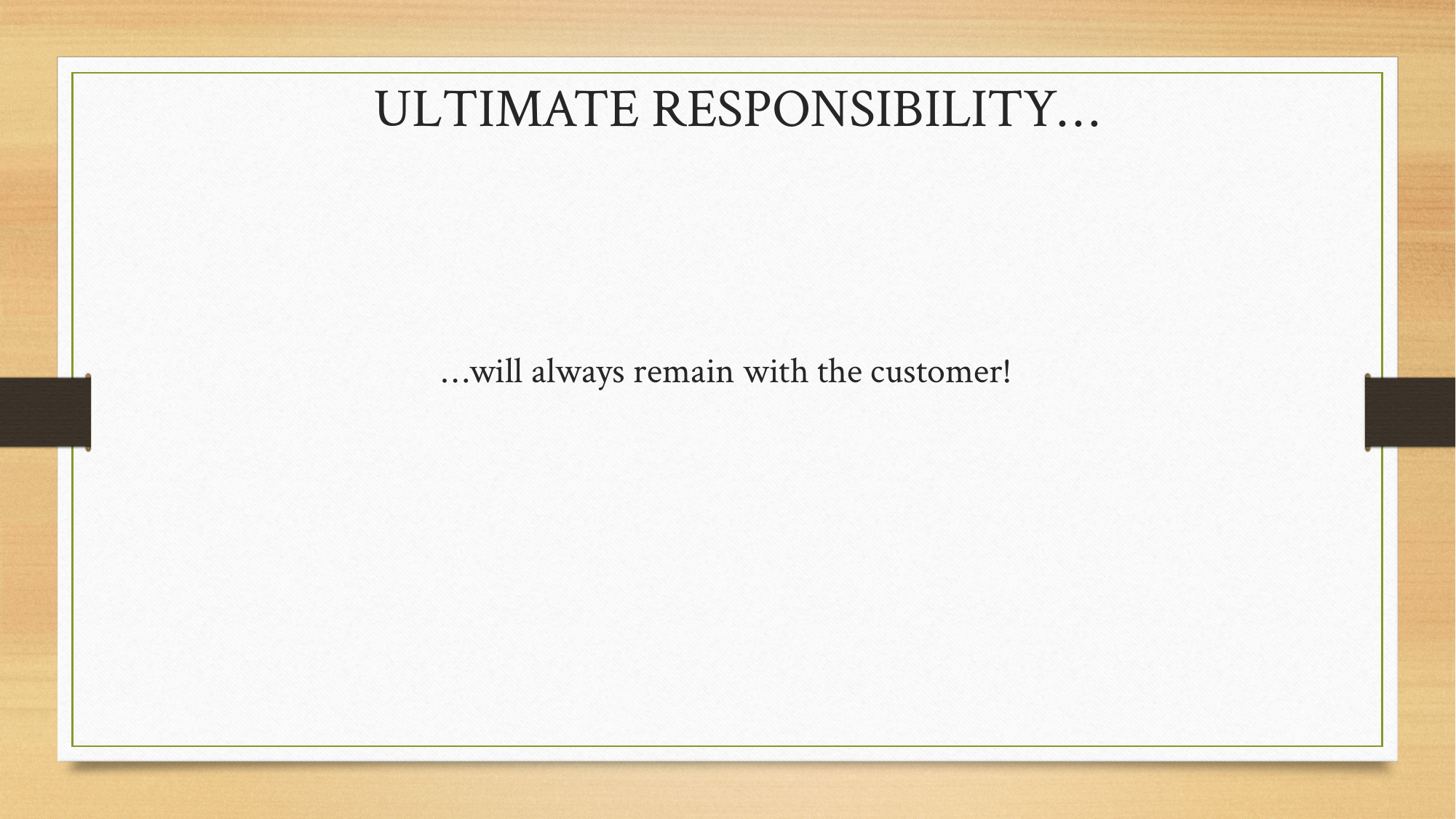

Ultimate responsibility…
…will always remain with the customer!